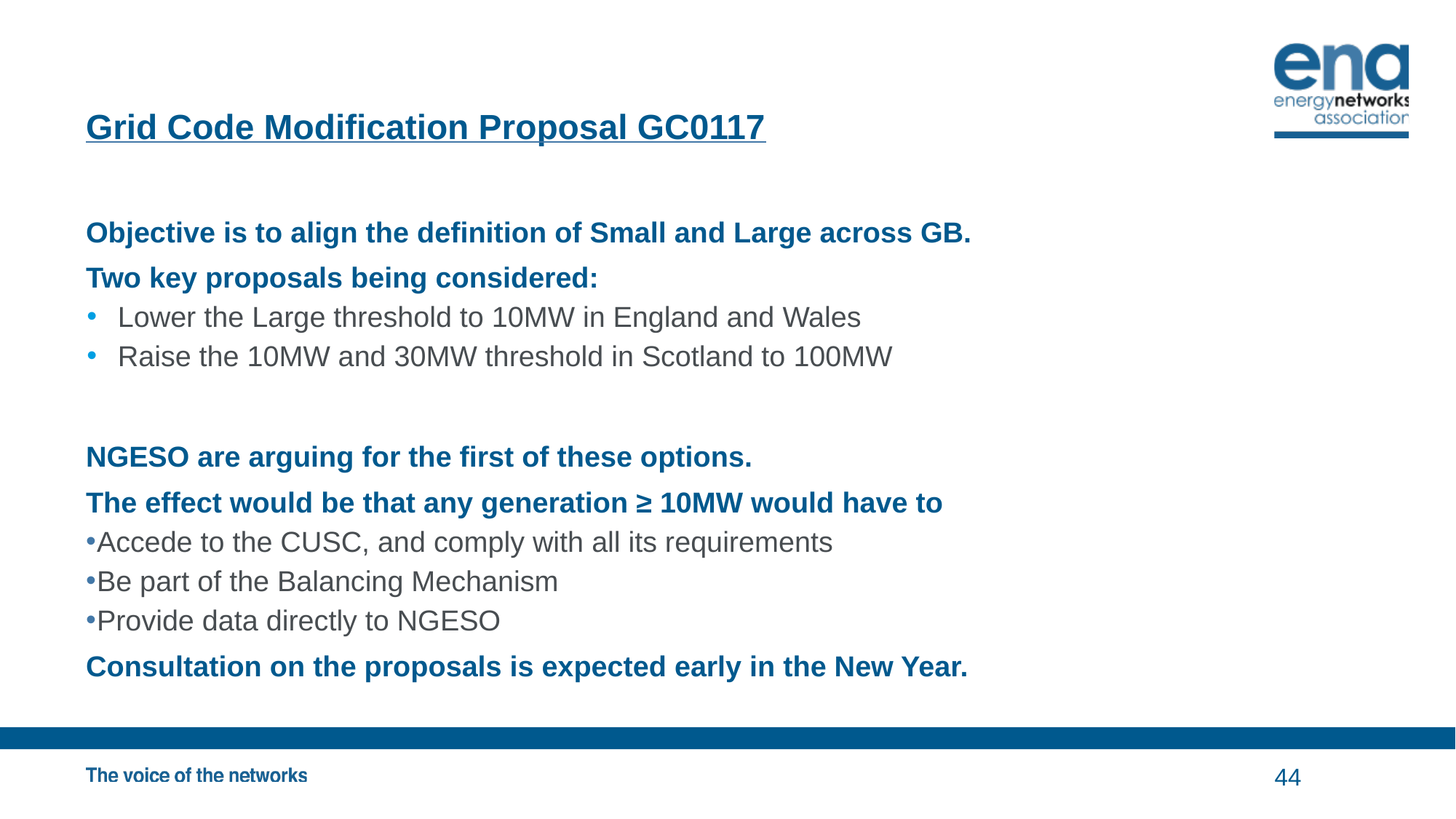

# Grid Code Modification Proposal GC0117
Objective is to align the definition of Small and Large across GB.
Two key proposals being considered:
Lower the Large threshold to 10MW in England and Wales
Raise the 10MW and 30MW threshold in Scotland to 100MW

NGESO are arguing for the first of these options.
The effect would be that any generation ≥ 10MW would have to
Accede to the CUSC, and comply with all its requirements
Be part of the Balancing Mechanism
Provide data directly to NGESO
Consultation on the proposals is expected early in the New Year.
44